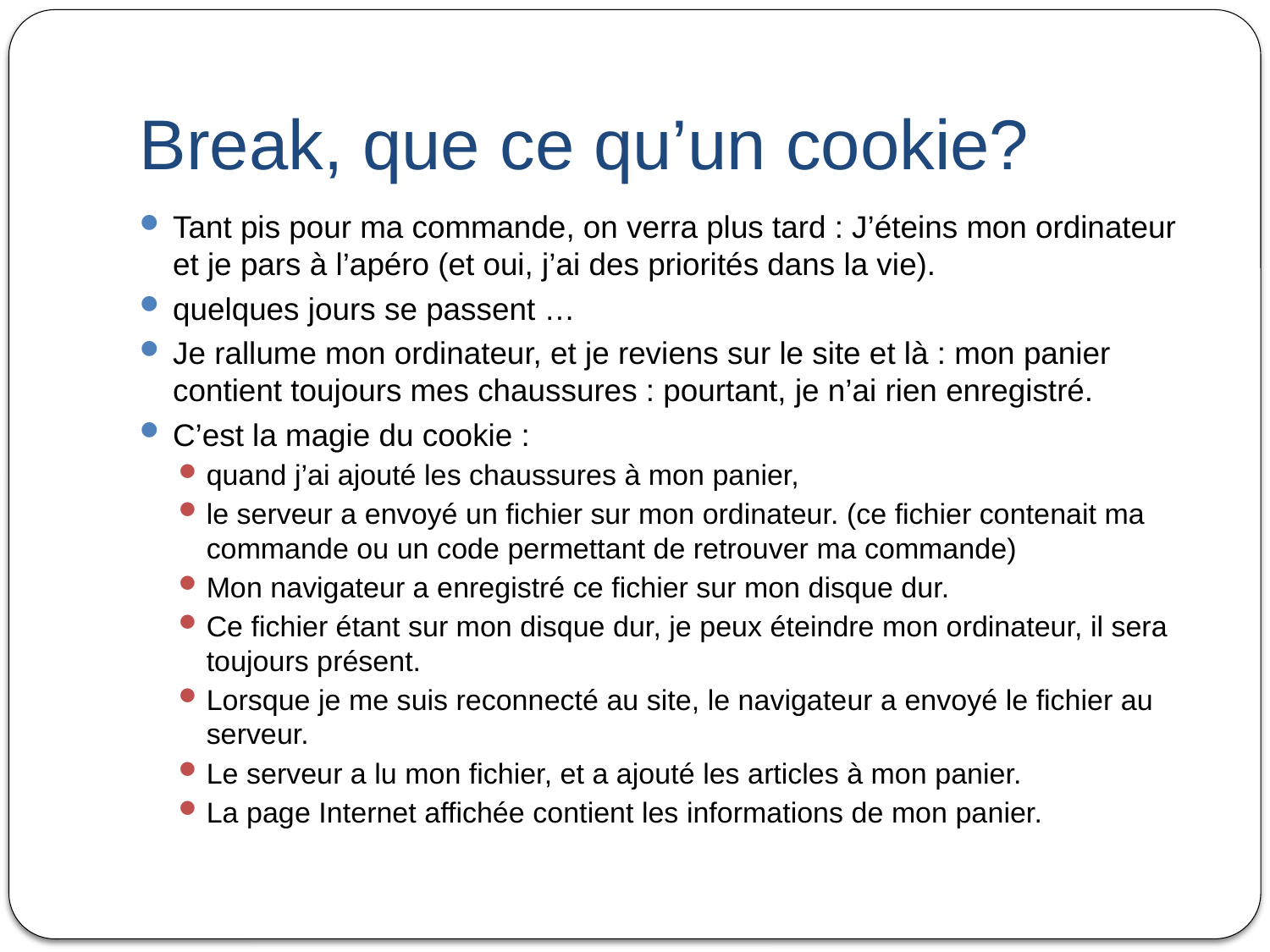

# Break, que ce qu’un cookie?
Tant pis pour ma commande, on verra plus tard : J’éteins mon ordinateur et je pars à l’apéro (et oui, j’ai des priorités dans la vie).
quelques jours se passent …
Je rallume mon ordinateur, et je reviens sur le site et là : mon panier contient toujours mes chaussures : pourtant, je n’ai rien enregistré.
C’est la magie du cookie :
quand j’ai ajouté les chaussures à mon panier,
le serveur a envoyé un fichier sur mon ordinateur. (ce fichier contenait ma commande ou un code permettant de retrouver ma commande)
Mon navigateur a enregistré ce fichier sur mon disque dur.
Ce fichier étant sur mon disque dur, je peux éteindre mon ordinateur, il sera toujours présent.
Lorsque je me suis reconnecté au site, le navigateur a envoyé le fichier au serveur.
Le serveur a lu mon fichier, et a ajouté les articles à mon panier.
La page Internet affichée contient les informations de mon panier.